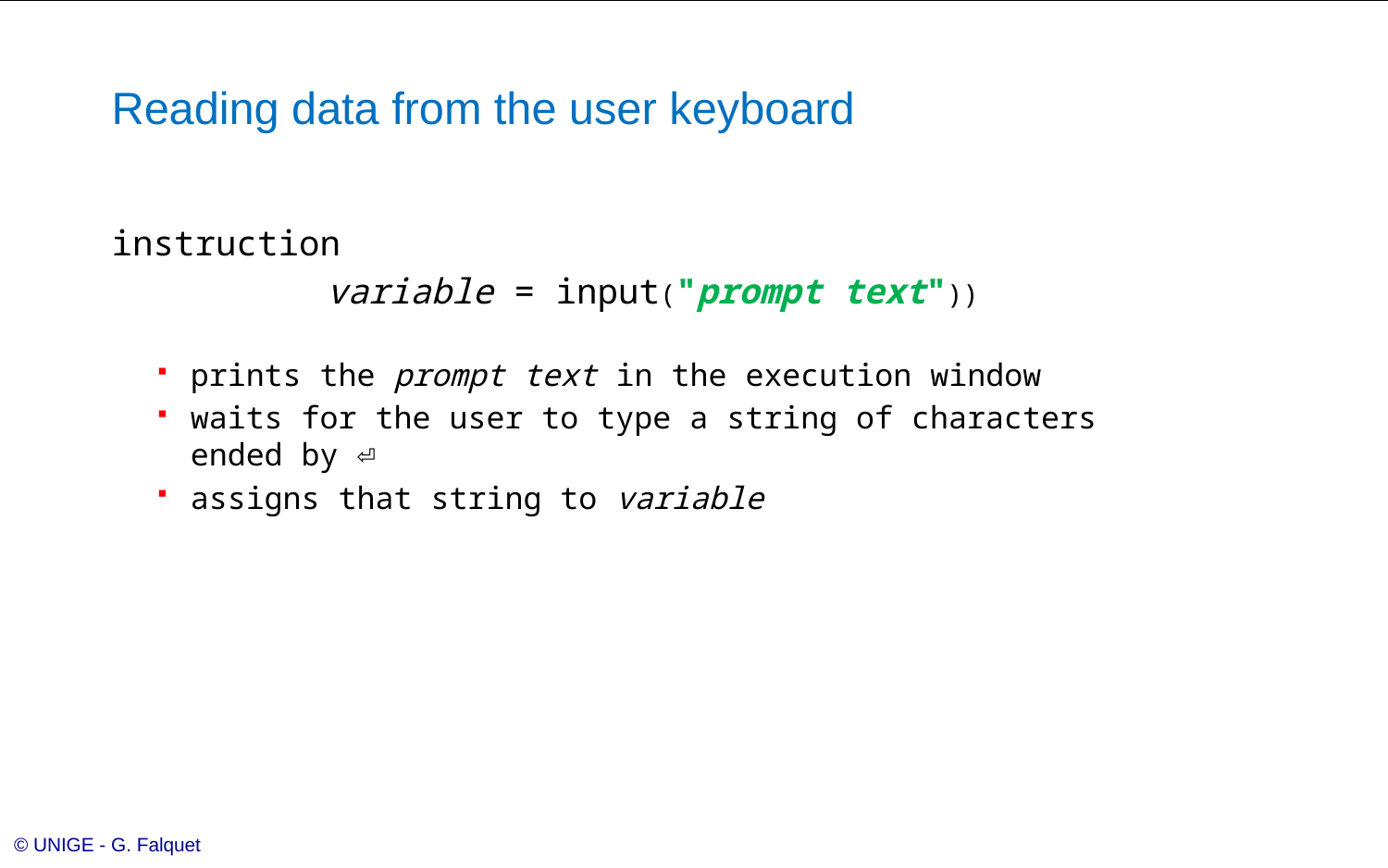

# Reading data from the user keyboard
instruction
variable = input("prompt text"))

prints the prompt text in the execution window
waits for the user to type a string of characters ended by ⏎
assigns that string to variable
© UNIGE - G. Falquet